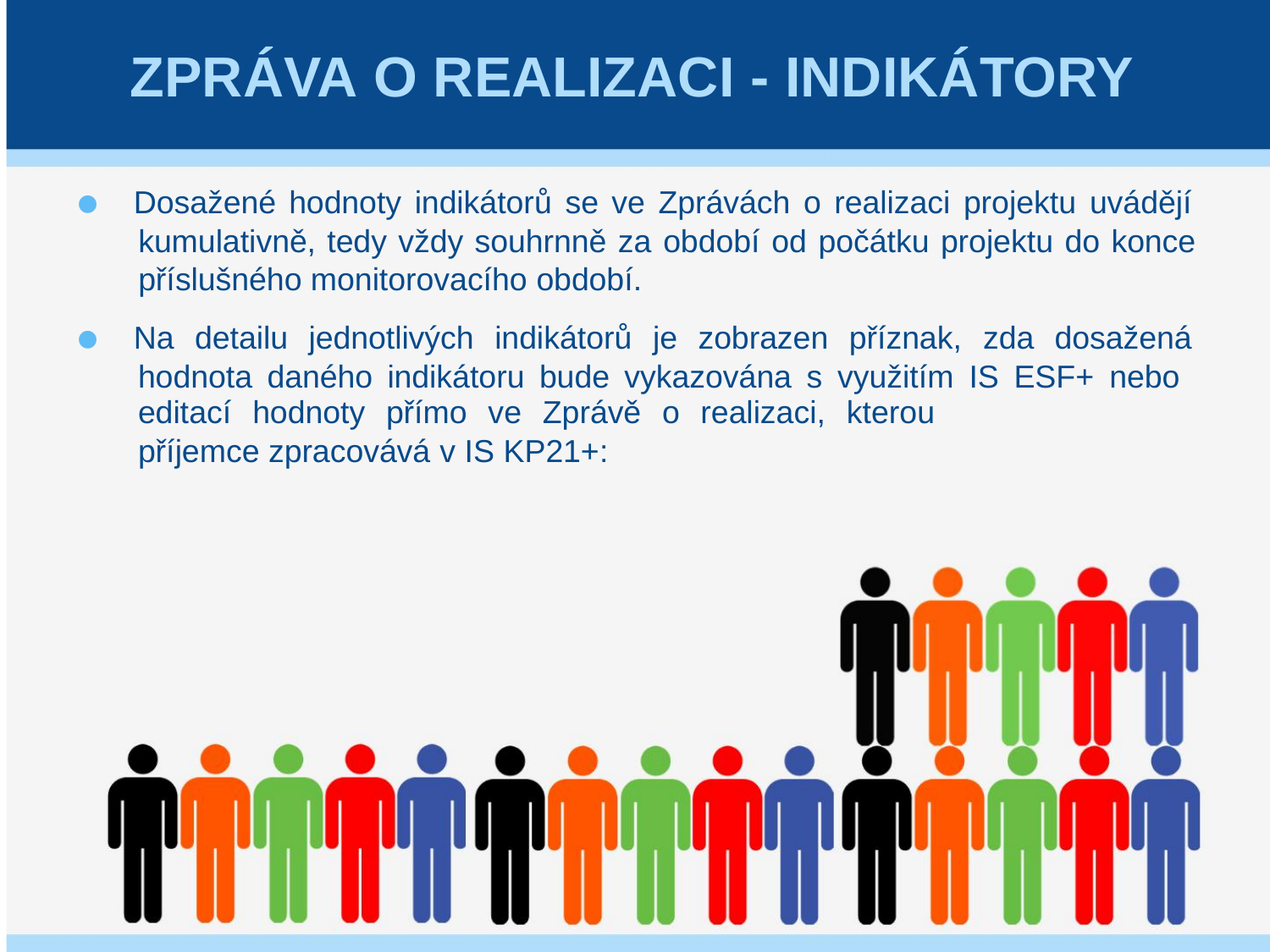

ZPRÁVA O REALIZACI - INDIKÁTORY
⚫ Dosažené hodnoty indikátorů se ve Zprávách o realizaci projektu uvádějí
kumulativně, tedy vždy souhrnně za období od počátku projektu do konce
příslušného monitorovacího období.
⚫ Na detailu jednotlivých indikátorů je zobrazen příznak, zda dosažená
hodnota daného indikátoru bude vykazována s využitím IS ESF+ nebo editací hodnoty přímo ve Zprávě o realizaci, kterou
příjemce zpracovává v IS KP21+: